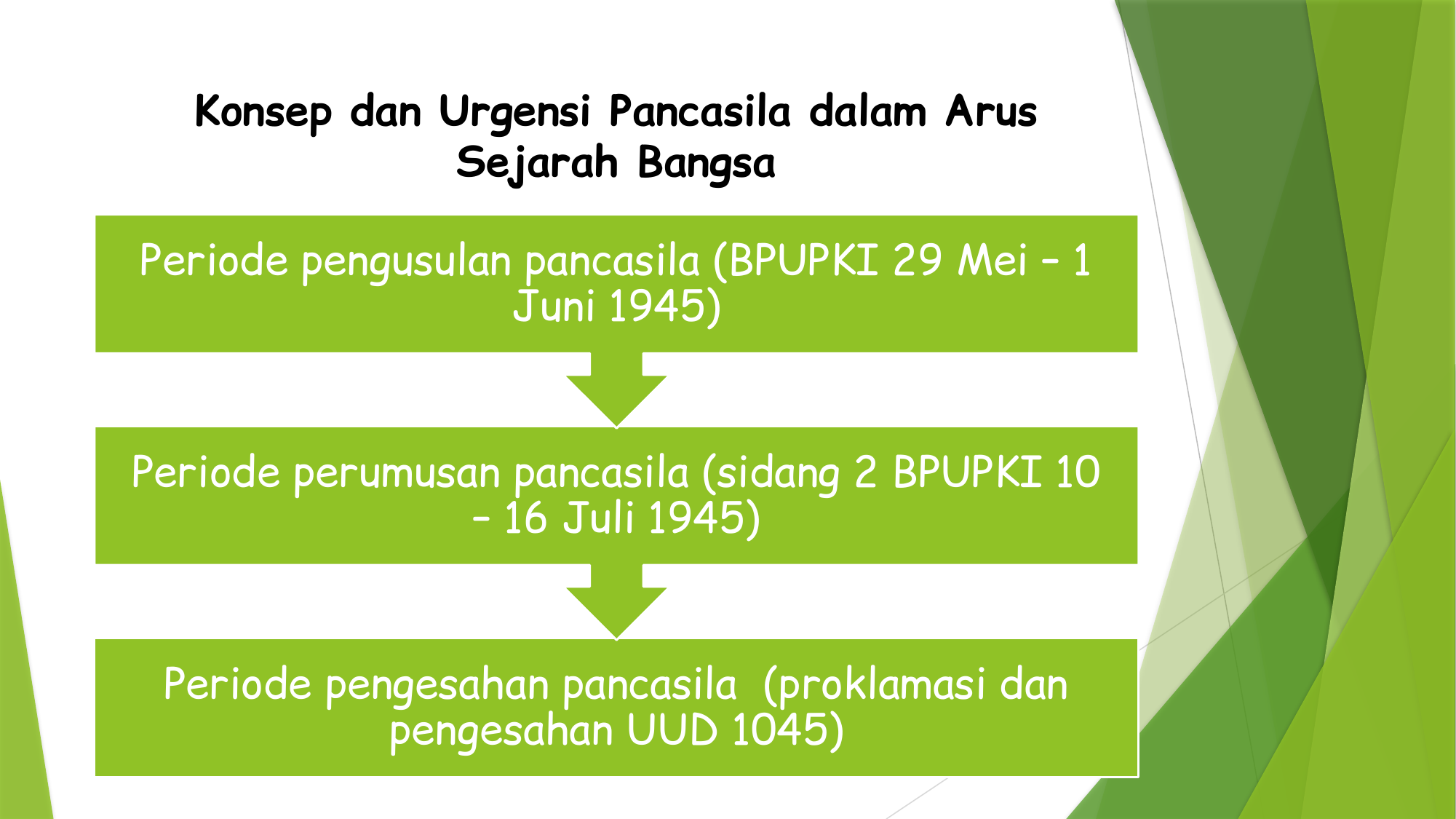

Konsep dan Urgensi Pancasila dalam Arus Sejarah Bangsa

Periode pengusulan pancasila (BPUPKI 29 Mei – 1 Juni 1945)

Periode perumusan pancasila (sidang 2 BPUPKI 10 – 16 Juli 1945)

Periode pengesahan pancasila  (proklamasi dan pengesahan UUD 1045)